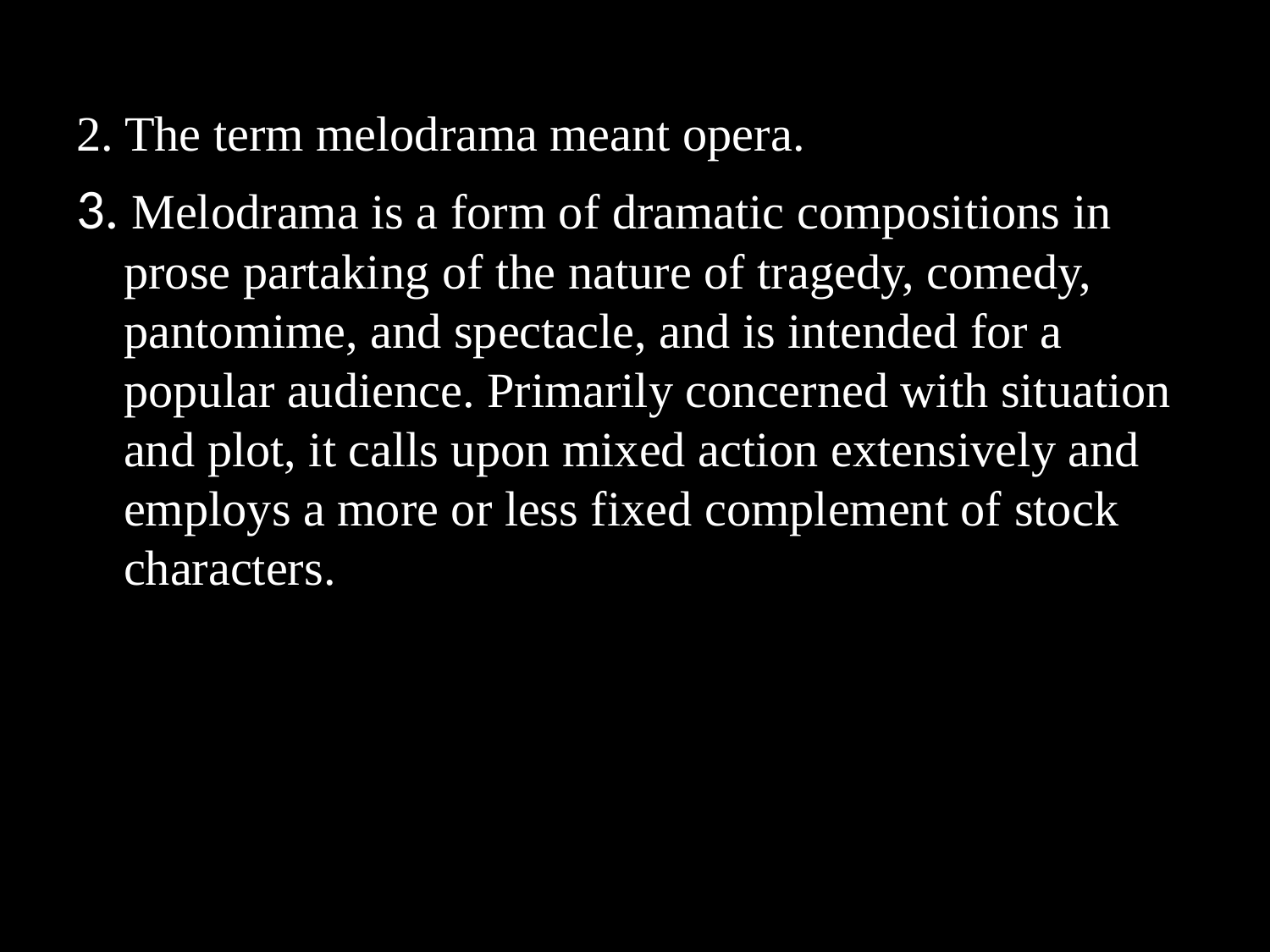

2. The term melodrama meant opera.
3. Melodrama is a form of dramatic compositions in prose partaking of the nature of tragedy, comedy, pantomime, and spectacle, and is intended for a popular audience. Primarily concerned with situation and plot, it calls upon mixed action extensively and employs a more or less fixed complement of stock characters.